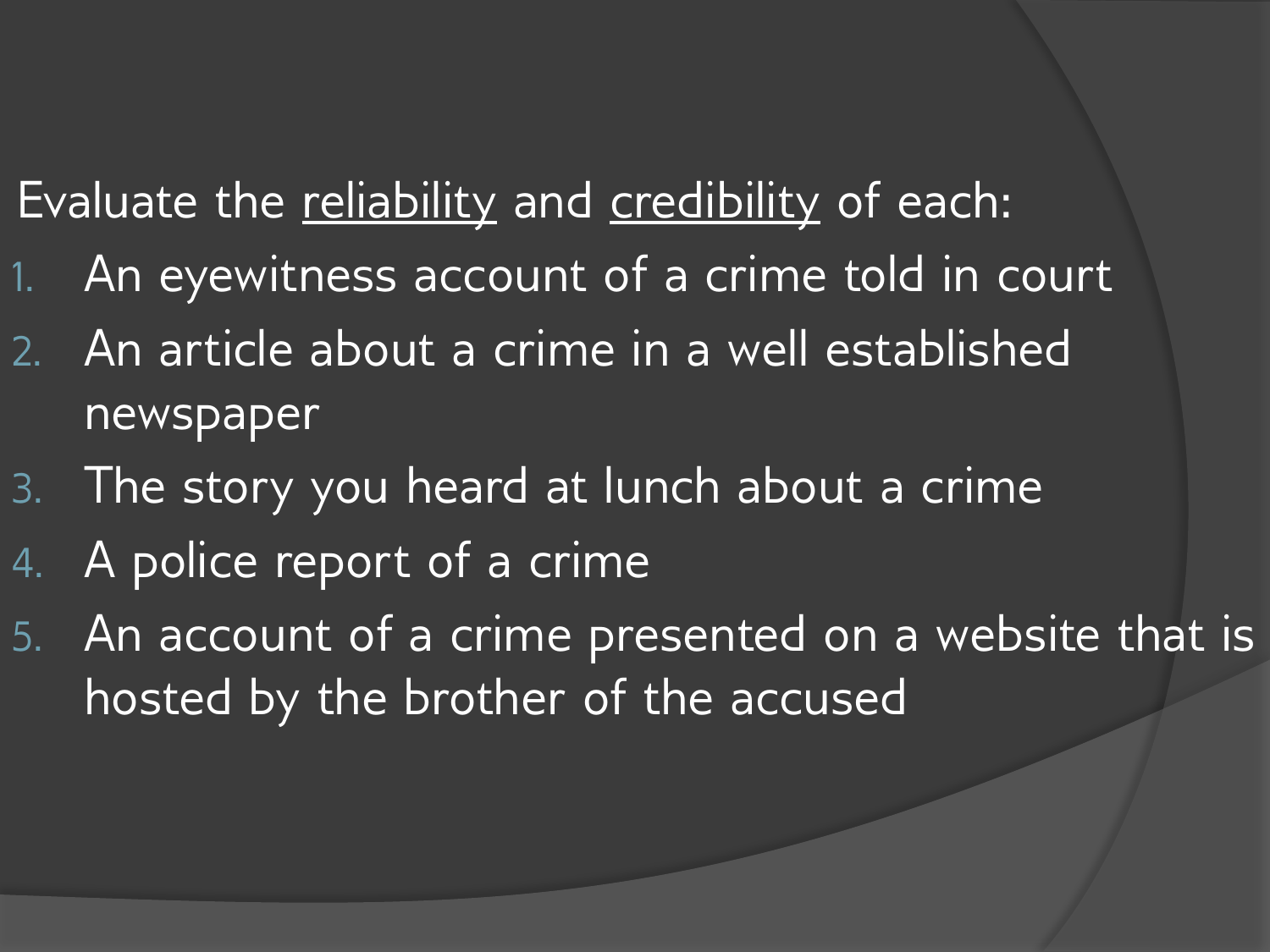

Evaluate the reliability and credibility of each:
An eyewitness account of a crime told in court
An article about a crime in a well established newspaper
The story you heard at lunch about a crime
A police report of a crime
An account of a crime presented on a website that is hosted by the brother of the accused